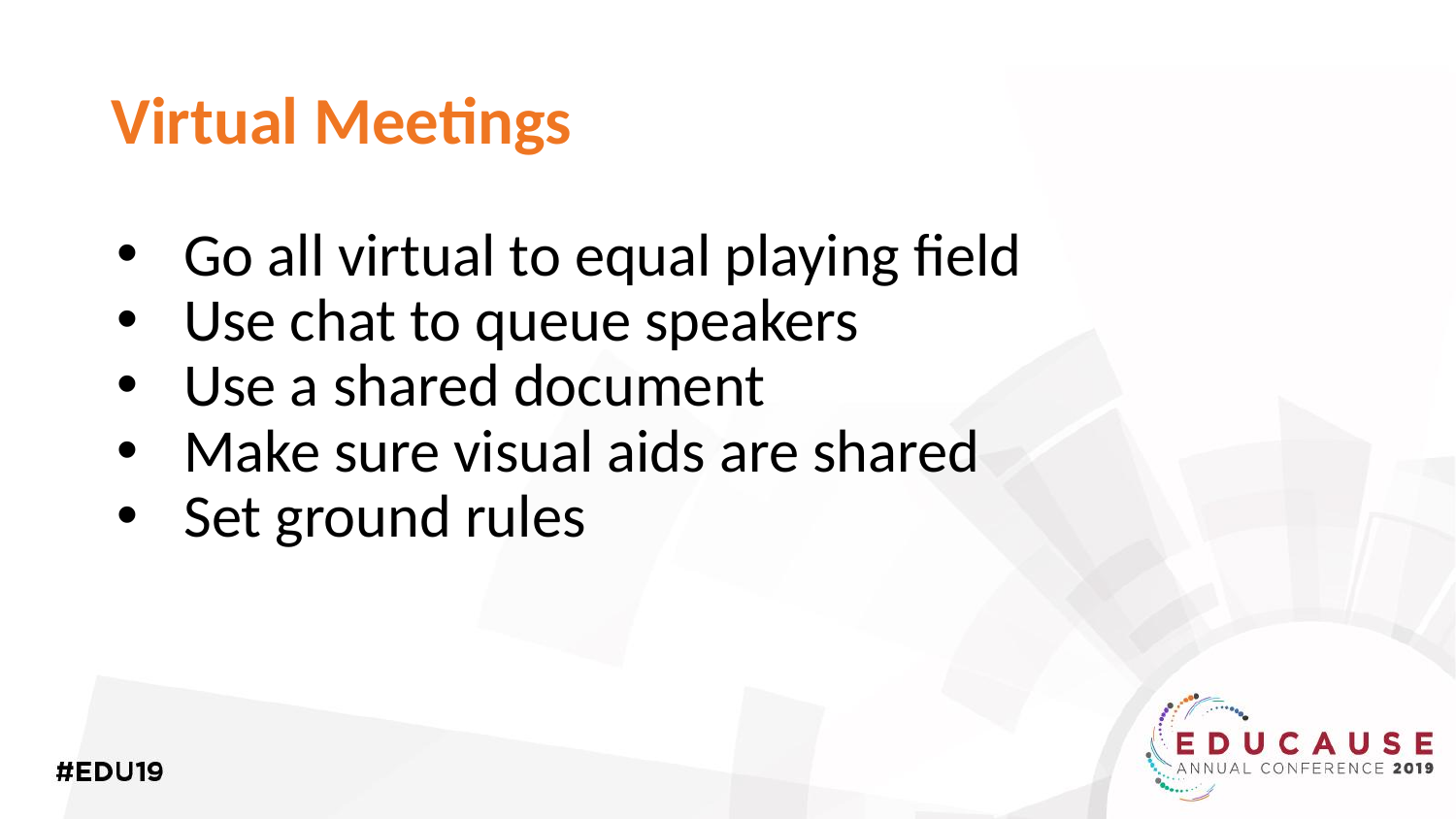

# Virtual Meetings
Go all virtual to equal playing field
Use chat to queue speakers
Use a shared document
Make sure visual aids are shared
Set ground rules